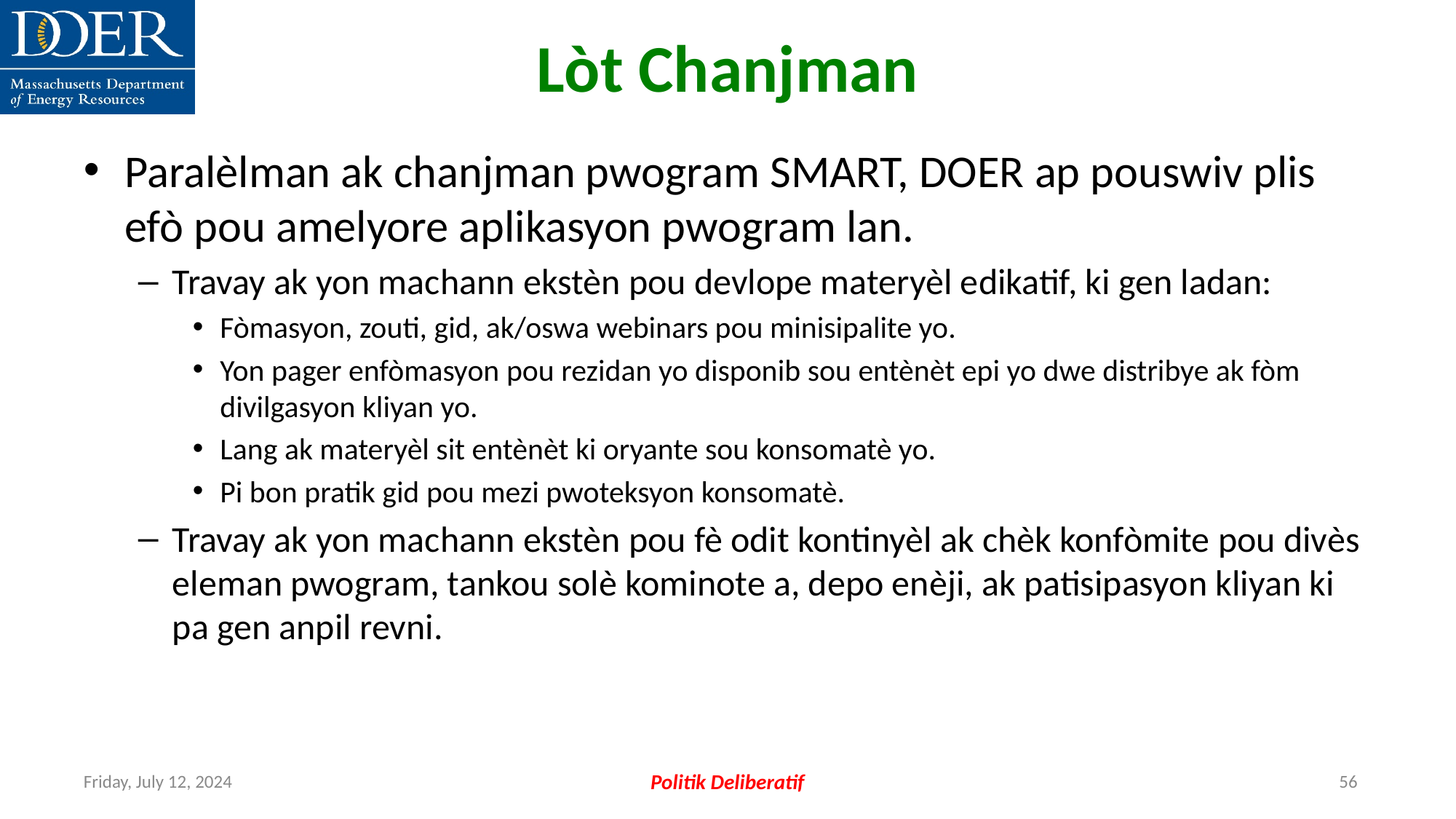

Lòt Chanjman
Paralèlman ak chanjman pwogram SMART, DOER ap pouswiv plis efò pou amelyore aplikasyon pwogram lan.
Travay ak yon machann ekstèn pou devlope materyèl edikatif, ki gen ladan:
Fòmasyon, zouti, gid, ak/oswa webinars pou minisipalite yo.
Yon pager enfòmasyon pou rezidan yo disponib sou entènèt epi yo dwe distribye ak fòm divilgasyon kliyan yo.
Lang ak materyèl sit entènèt ki oryante sou konsomatè yo.
Pi bon pratik gid pou mezi pwoteksyon konsomatè.
Travay ak yon machann ekstèn pou fè odit kontinyèl ak chèk konfòmite pou divès eleman pwogram, tankou solè kominote a, depo enèji, ak patisipasyon kliyan ki pa gen anpil revni.

Friday, July 12, 2024
Politik Deliberatif
56